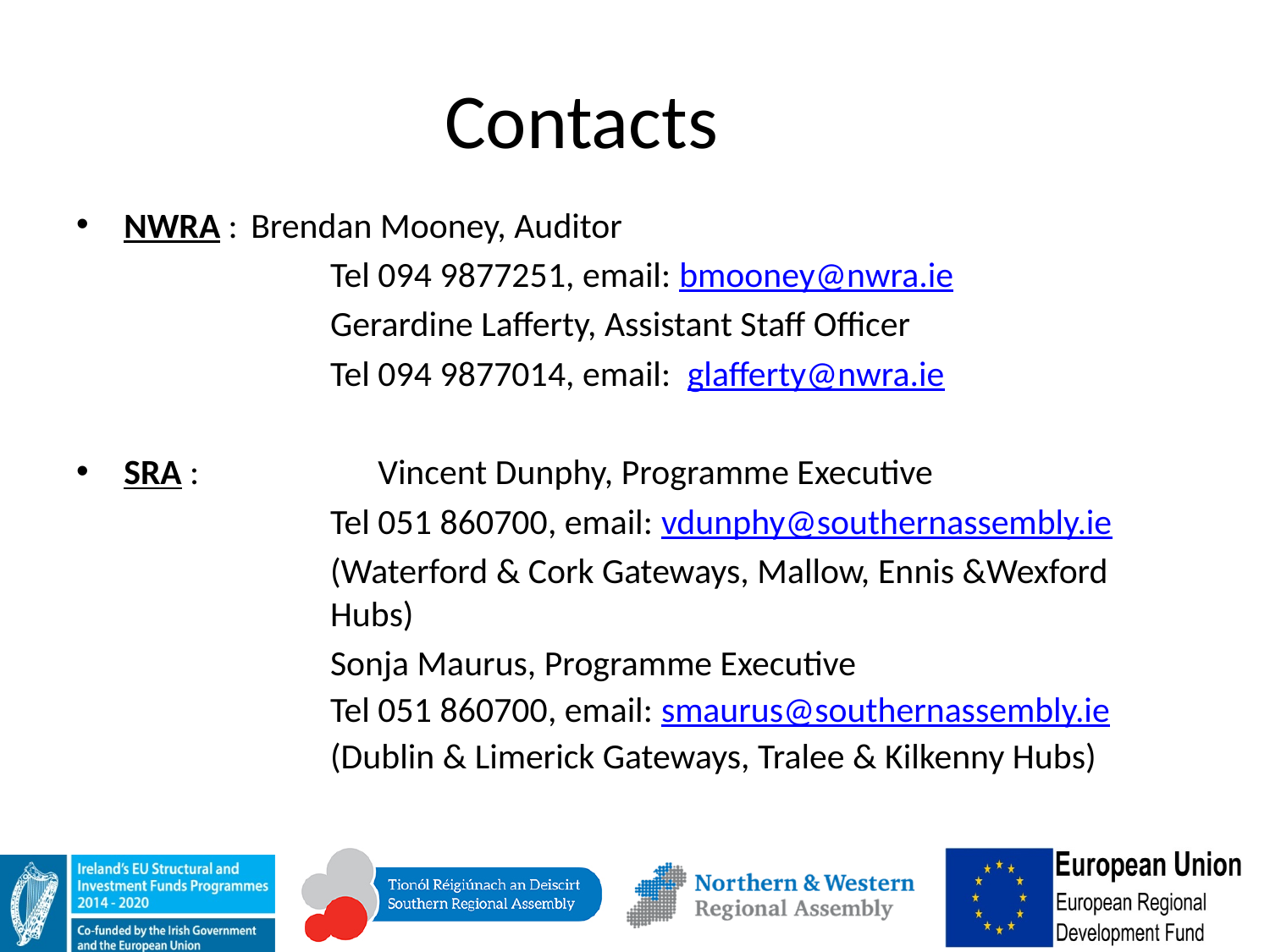

# Contacts
NWRA : 	Brendan Mooney, Auditor
		Tel 094 9877251, email: bmooney@nwra.ie
		Gerardine Lafferty, Assistant Staff Officer
		Tel 094 9877014, email:  glafferty@nwra.ie

SRA :		Vincent Dunphy, Programme Executive
		Tel 051 860700, email: vdunphy@southernassembly.ie
		(Waterford & Cork Gateways, Mallow, Ennis &Wexford 		Hubs)
		Sonja Maurus, Programme Executive
		Tel 051 860700, email: smaurus@southernassembly.ie 		(Dublin & Limerick Gateways, Tralee & Kilkenny Hubs)